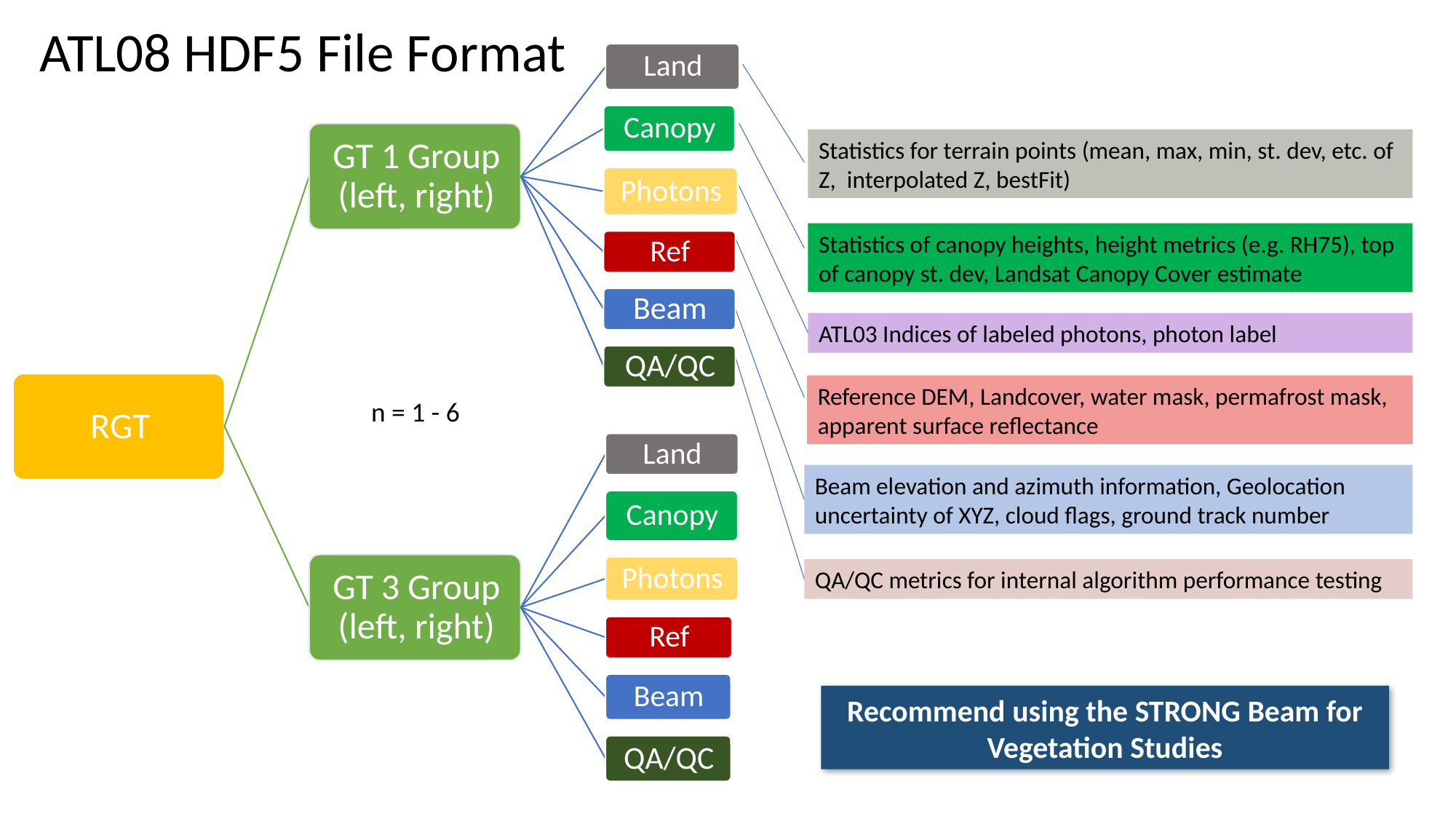

# ATL08 HDF5 File Format
RGT

GT 1 Group (left, right)

Land

Canopy

Photons

Ref

Beam

QA/QC

GT 3 Group (left, right)

Land

Canopy

Photons

Ref

Beam

QA/QC
n = 1 - 6
Statistics for terrain points (mean, max, min, st. dev, etc. of Z,  interpolated Z, bestFit)
Statistics of canopy heights, height metrics (e.g. RH75), top of canopy st. dev, Landsat Canopy Cover estimate
ATL03 Indices of labeled photons, photon label
Reference DEM, Landcover, water mask, permafrost mask, apparent surface reflectance
Beam elevation and azimuth information, Geolocation uncertainty of XYZ, cloud flags, ground track number
QA/QC metrics for internal algorithm performance testing
Recommend using the STRONG Beam for Vegetation Studies